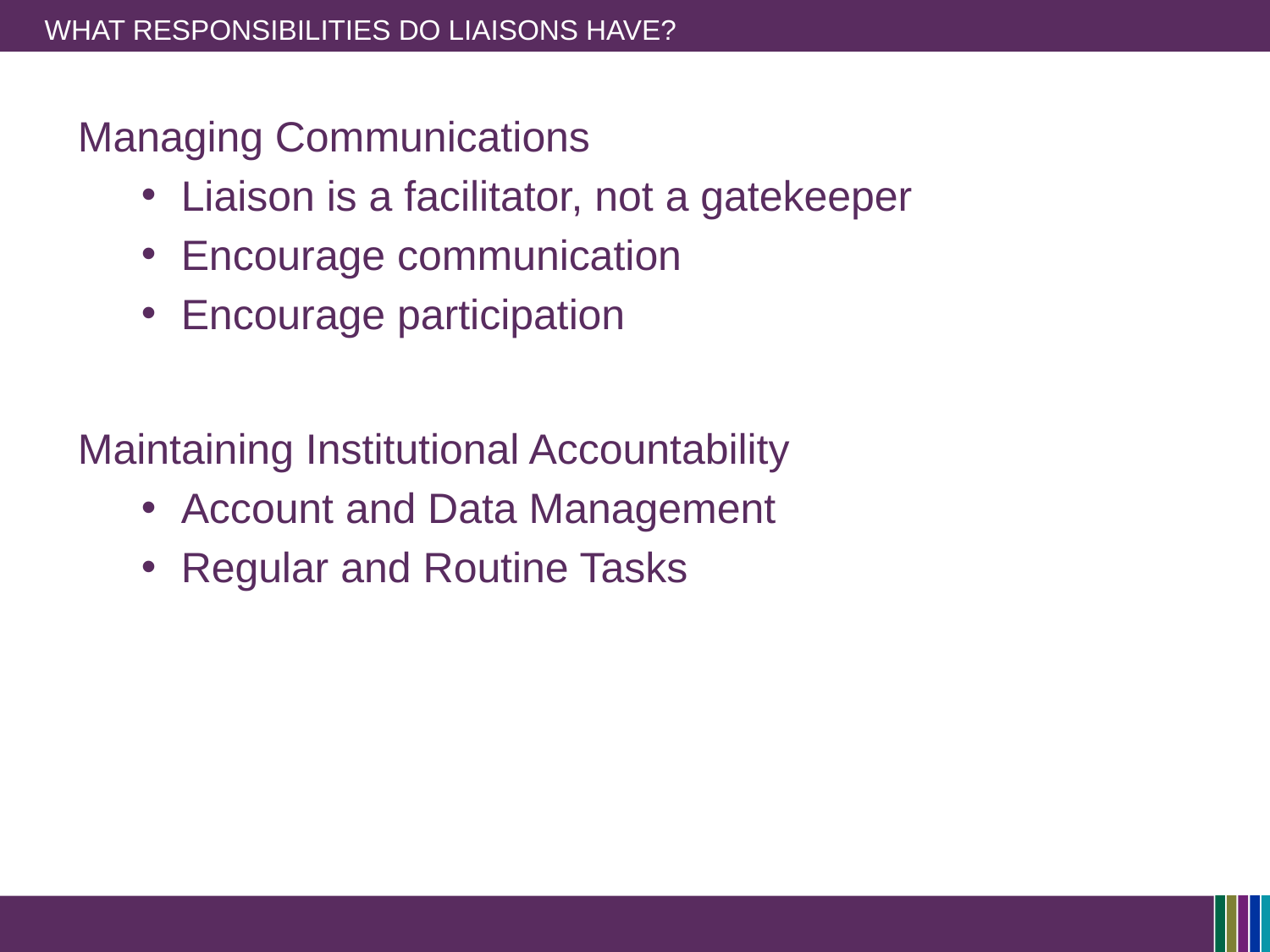

# What Responsibilities Do Liaisons Have?
Managing Communications
Liaison is a facilitator, not a gatekeeper
Encourage communication
Encourage participation

Maintaining Institutional Accountability
Account and Data Management
Regular and Routine Tasks